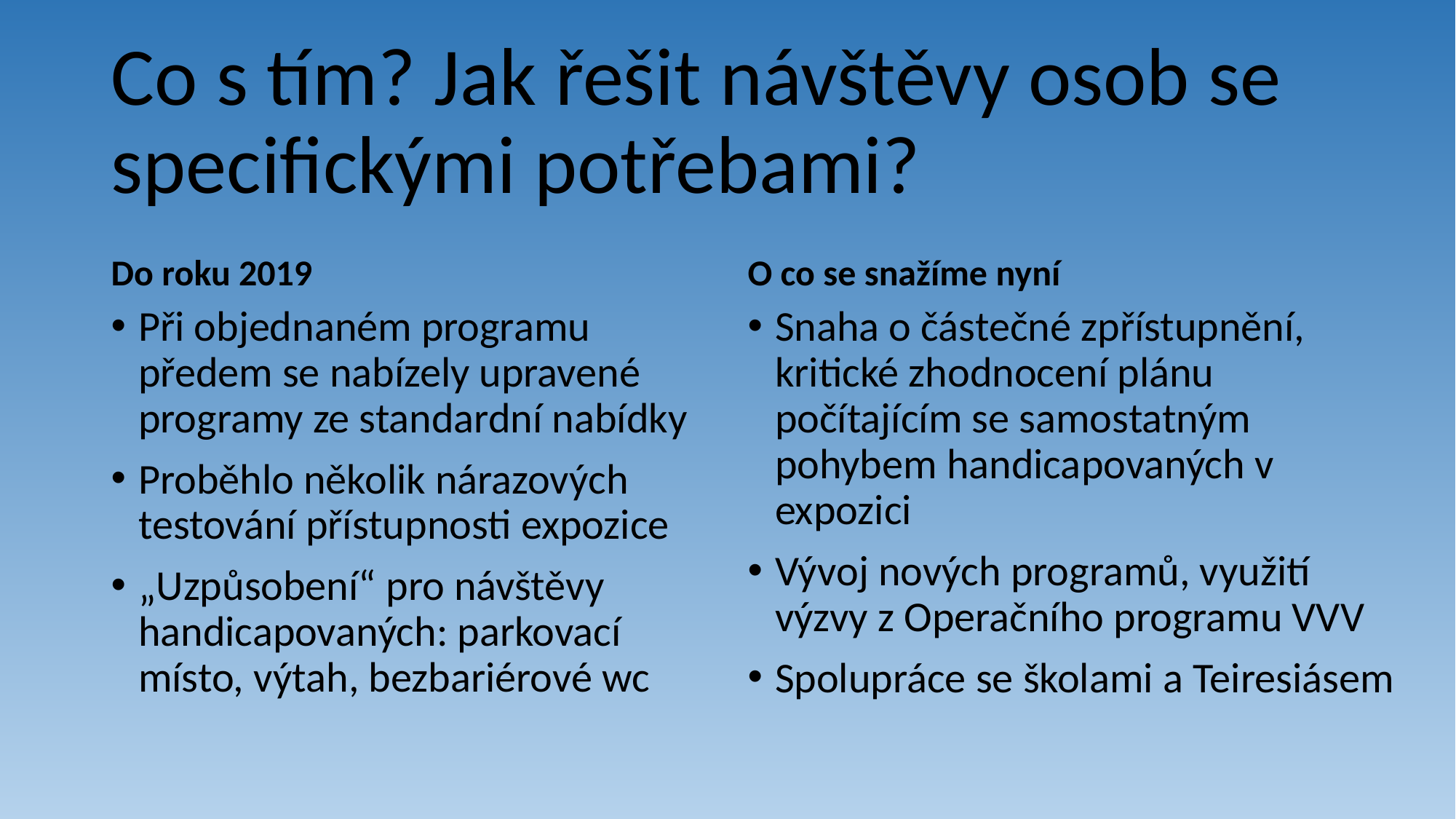

# Co s tím? Jak řešit návštěvy osob se specifickými potřebami?
Do roku 2019
O co se snažíme nyní
Při objednaném programu předem se nabízely upravené programy ze standardní nabídky
Proběhlo několik nárazových testování přístupnosti expozice
„Uzpůsobení“ pro návštěvy handicapovaných: parkovací místo, výtah, bezbariérové wc
Snaha o částečné zpřístupnění, kritické zhodnocení plánu počítajícím se samostatným pohybem handicapovaných v expozici
Vývoj nových programů, využití výzvy z Operačního programu VVV
Spolupráce se školami a Teiresiásem